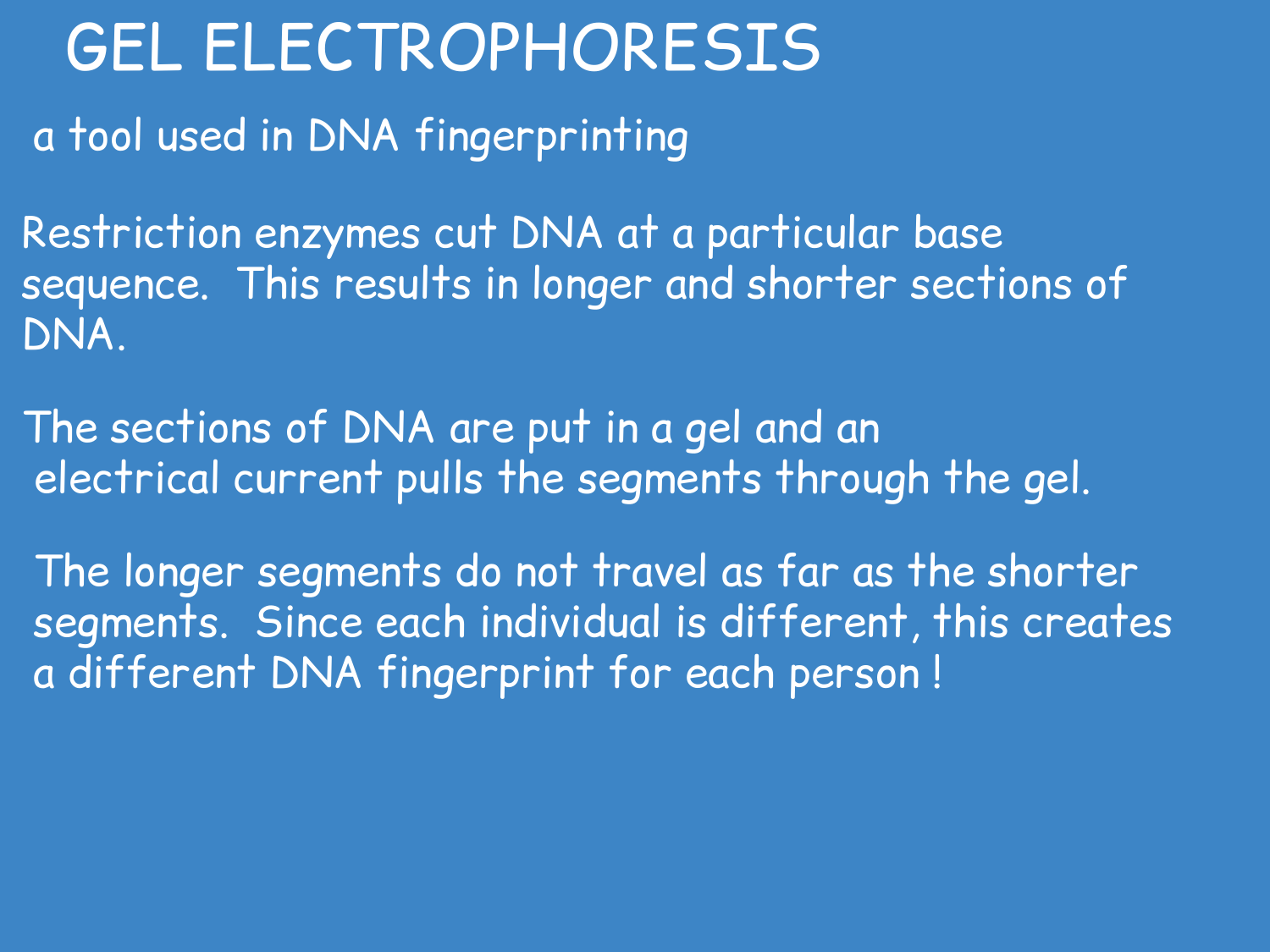

GEL ELECTROPHORESIS

a tool used in DNA fingerprinting

Restriction enzymes cut DNA at a particular base sequence.  This results in longer and shorter sections of DNA.
The sections of DNA are put in a gel and an
 electrical current pulls the segments through the gel.
The longer segments do not travel as far as the shorter segments.  Since each individual is different, this creates a different DNA fingerprint for each person !